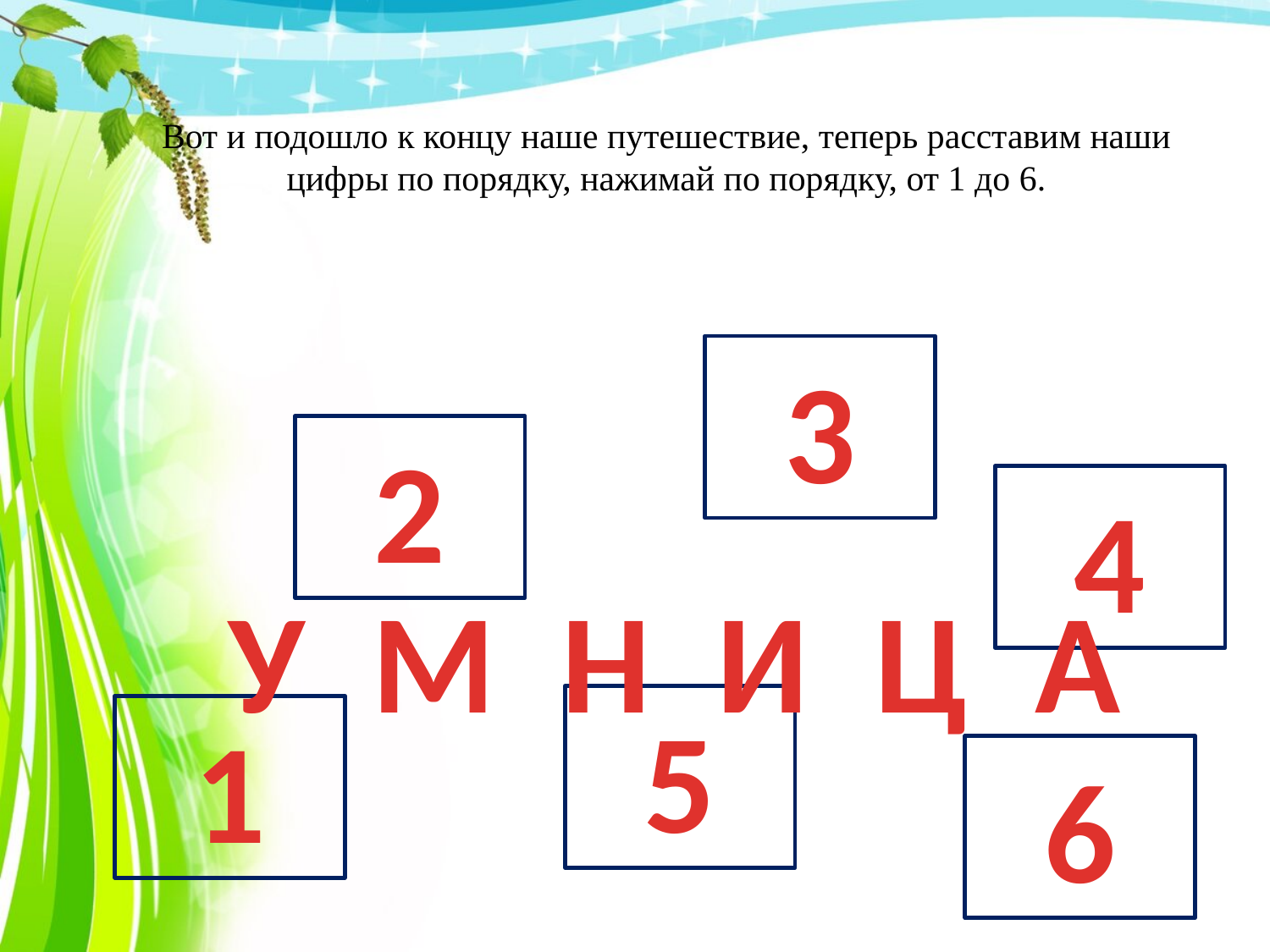

# Вот и подошло к концу наше путешествие, теперь расставим наши цифры по порядку, нажимай по порядку, от 1 до 6.
3
2
4
У  М  Н  И  Ц  А
5
1
6